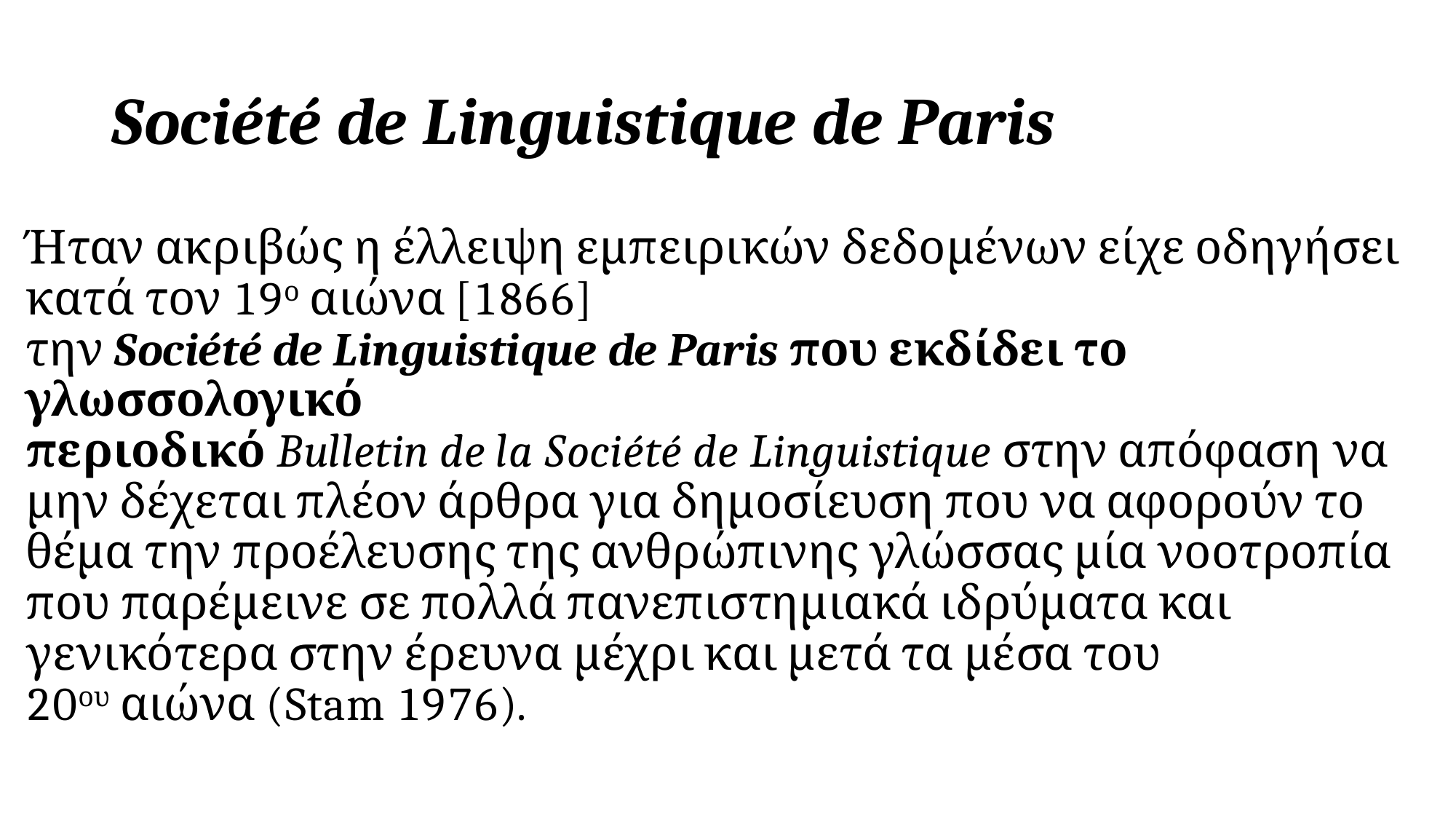

# Société de Linguistique de Paris
Ήταν ακριβώς η έλλειψη εμπειρικών δεδομένων είχε οδηγήσει κατά τον 19ο αιώνα [1866] την Société de Linguistique de Paris που εκδίδει το γλωσσολογικό περιοδικό Bulletin de la Société de Linguistique στην απόφαση να μην δέχεται πλέον άρθρα για δημοσίευση που να αφορούν το θέμα την προέλευσης της ανθρώπινης γλώσσας μία νοοτροπία που παρέμεινε σε πολλά πανεπιστημιακά ιδρύματα και γενικότερα στην έρευνα μέχρι και μετά τα μέσα του 20ου αιώνα (Stam 1976).